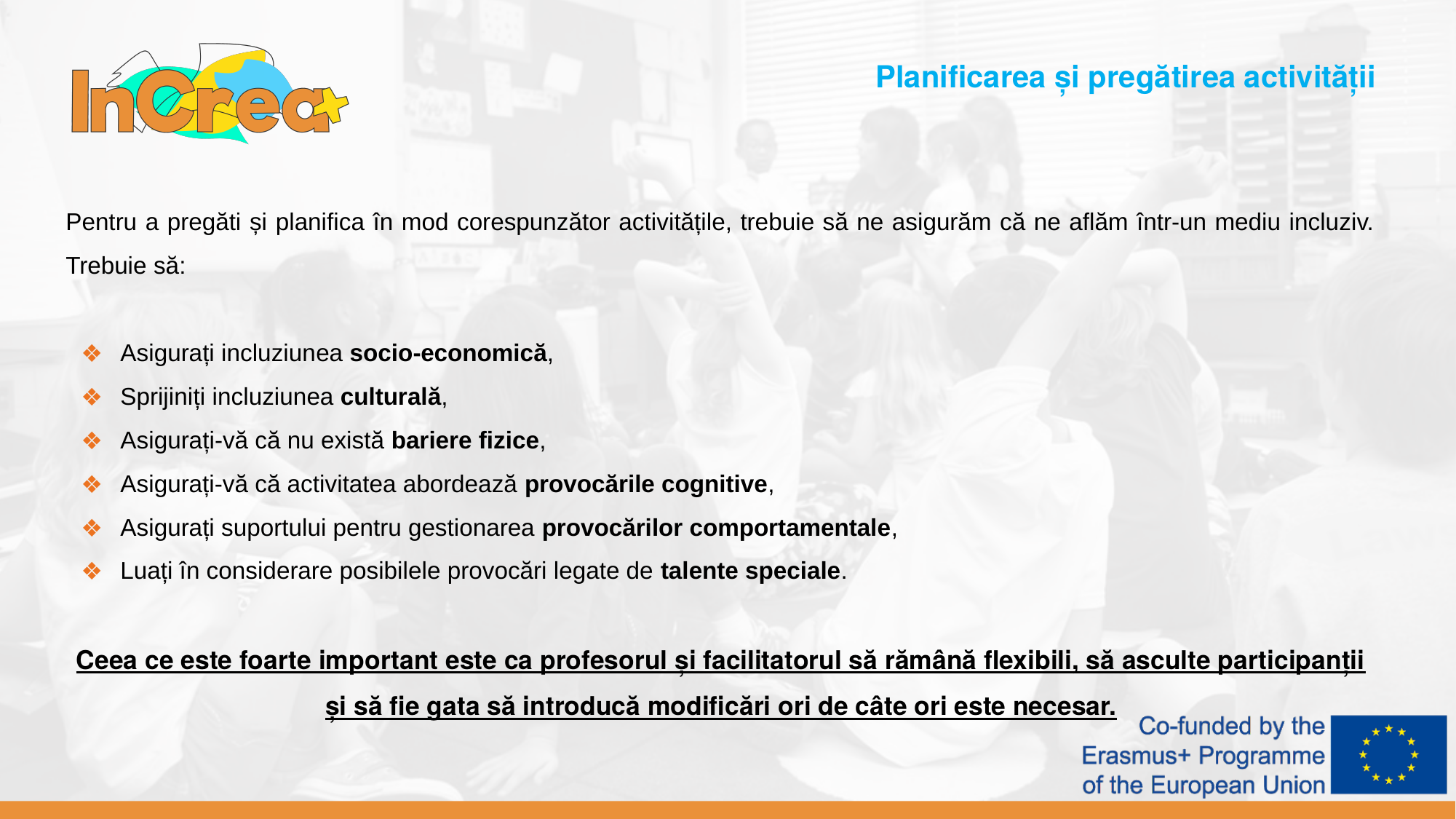

Planificarea și pregătirea activității
Pentru a pregăti și planifica în mod corespunzător activitățile, trebuie să ne asigurăm că ne aflăm într-un mediu incluziv. Trebuie să:

Asigurați incluziunea socio-economică,
Sprijiniți incluziunea culturală,
Asigurați-vă că nu există bariere fizice,
Asigurați-vă că activitatea abordează provocările cognitive,
Asigurați suportului pentru gestionarea provocărilor comportamentale,
Luați în considerare posibilele provocări legate de talente speciale.

Ceea ce este foarte important este ca profesorul și facilitatorul să rămână flexibili, să asculte participanții și să fie gata să introducă modificări ori de câte ori este necesar.